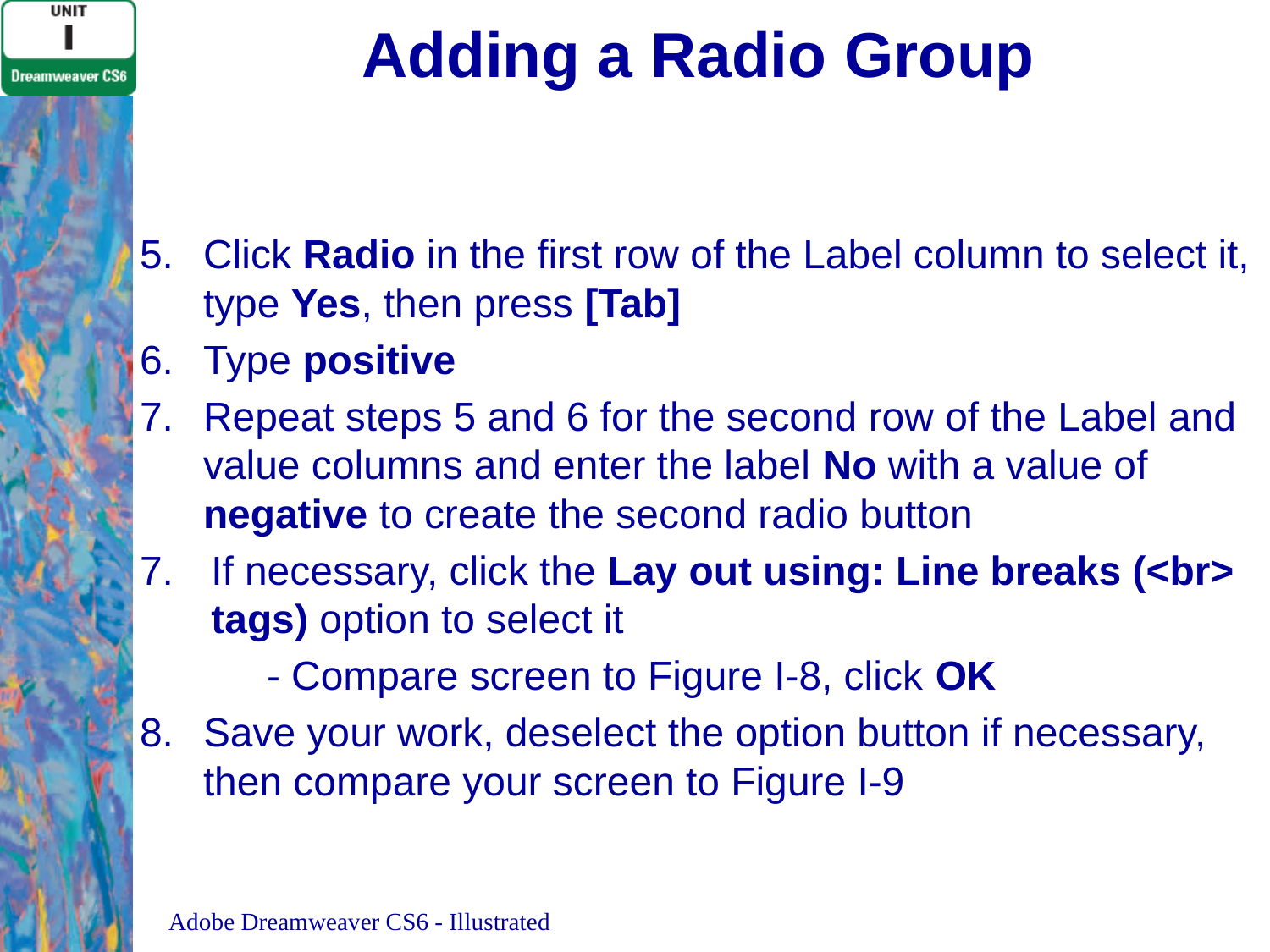

# Adding a Radio Group
Click Radio in the first row of the Label column to select it, type Yes, then press [Tab]
Type positive
Repeat steps 5 and 6 for the second row of the Label and value columns and enter the label No with a value of negative to create the second radio button
If necessary, click the Lay out using: Line breaks (<br> tags) option to select it
	- Compare screen to Figure I-8, click OK
Save your work, deselect the option button if necessary, then compare your screen to Figure I-9

Adobe Dreamweaver CS6 - Illustrated